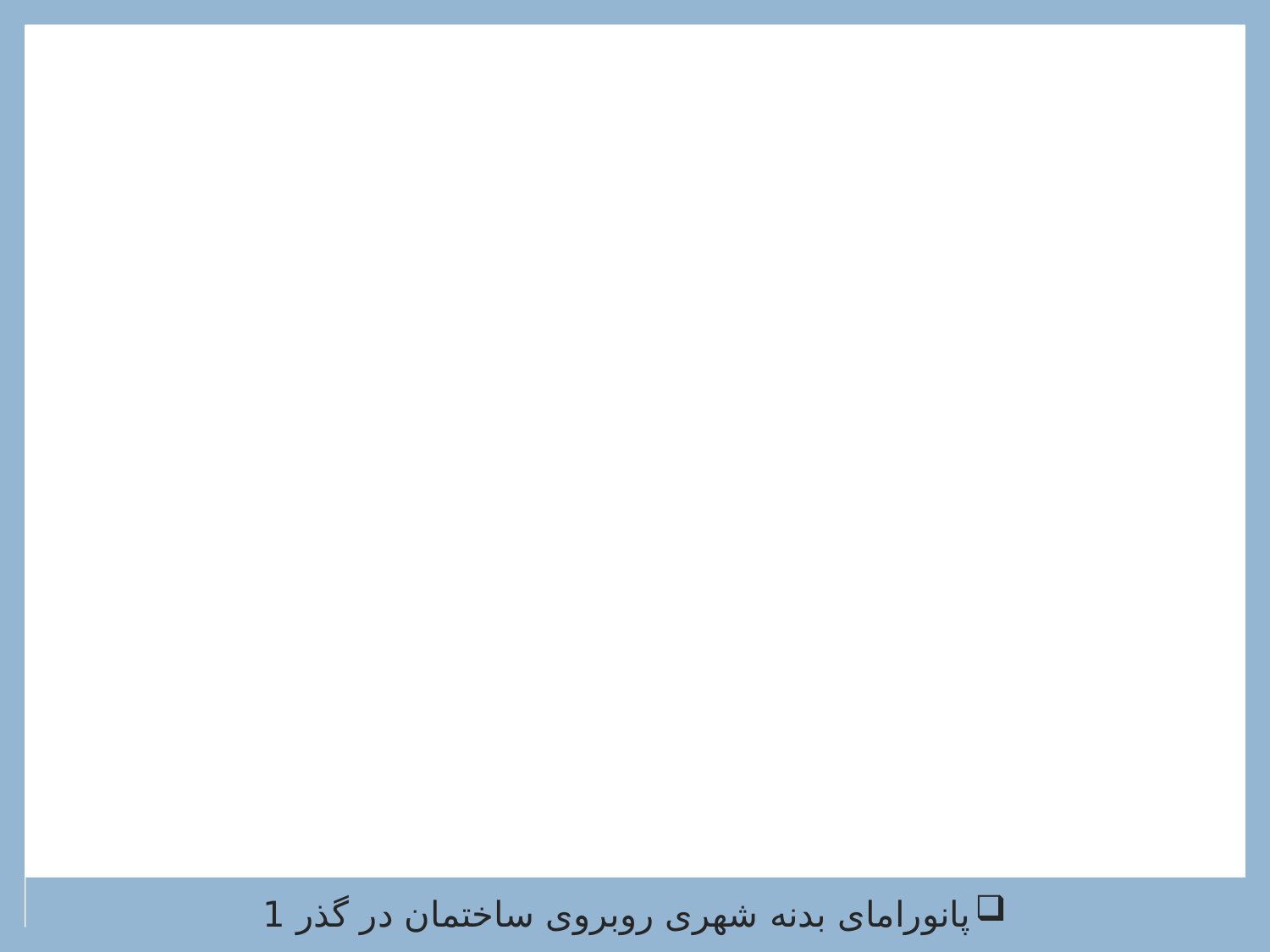

پانورامای بدنه شهری روبروی ساختمان در گذر 1